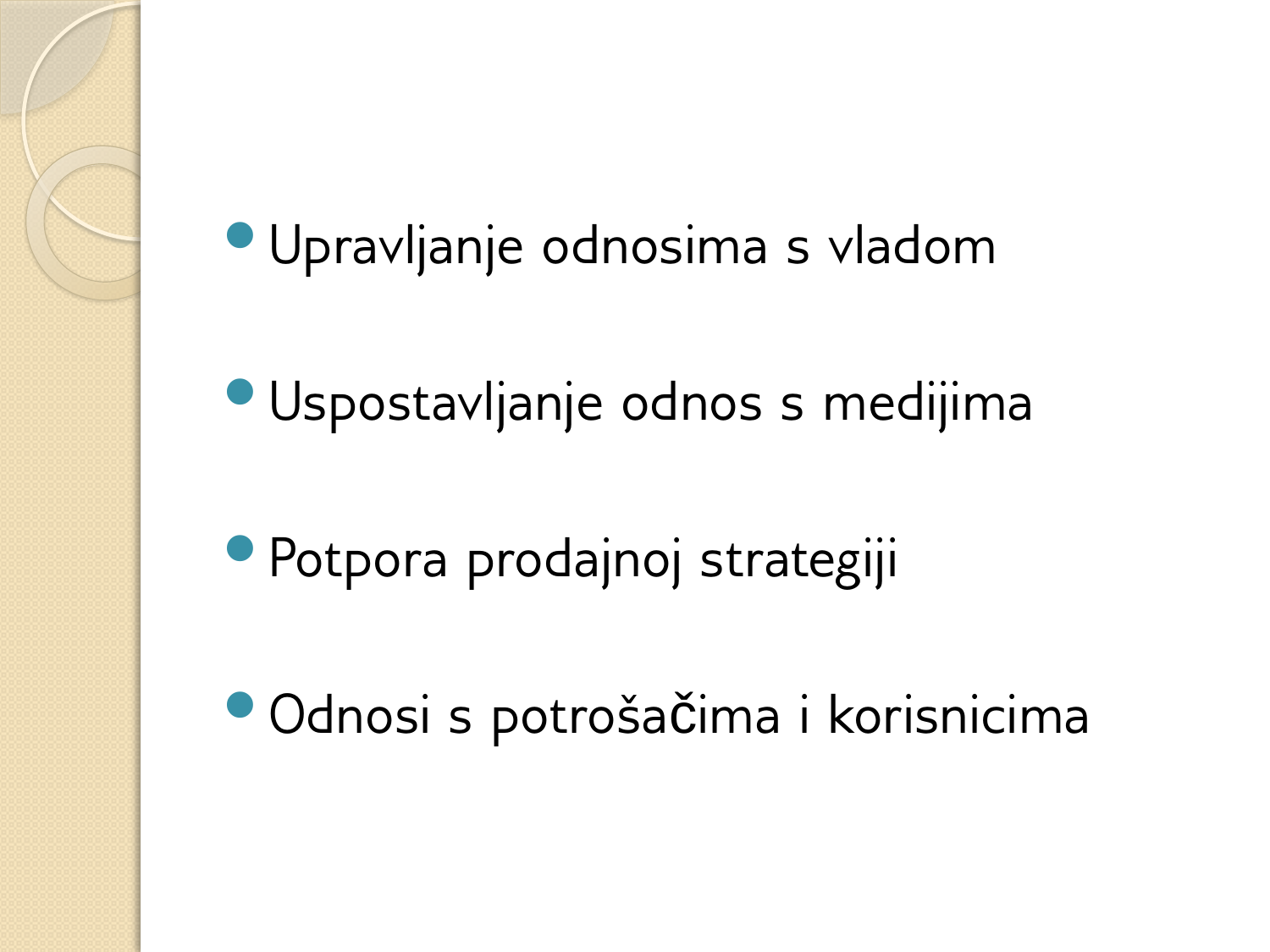

#
Upravljanje odnosima s vladom

Uspostavljanje odnos s medijima

Potpora prodajnoj strategiji

Odnosi s potrošačima i korisnicima